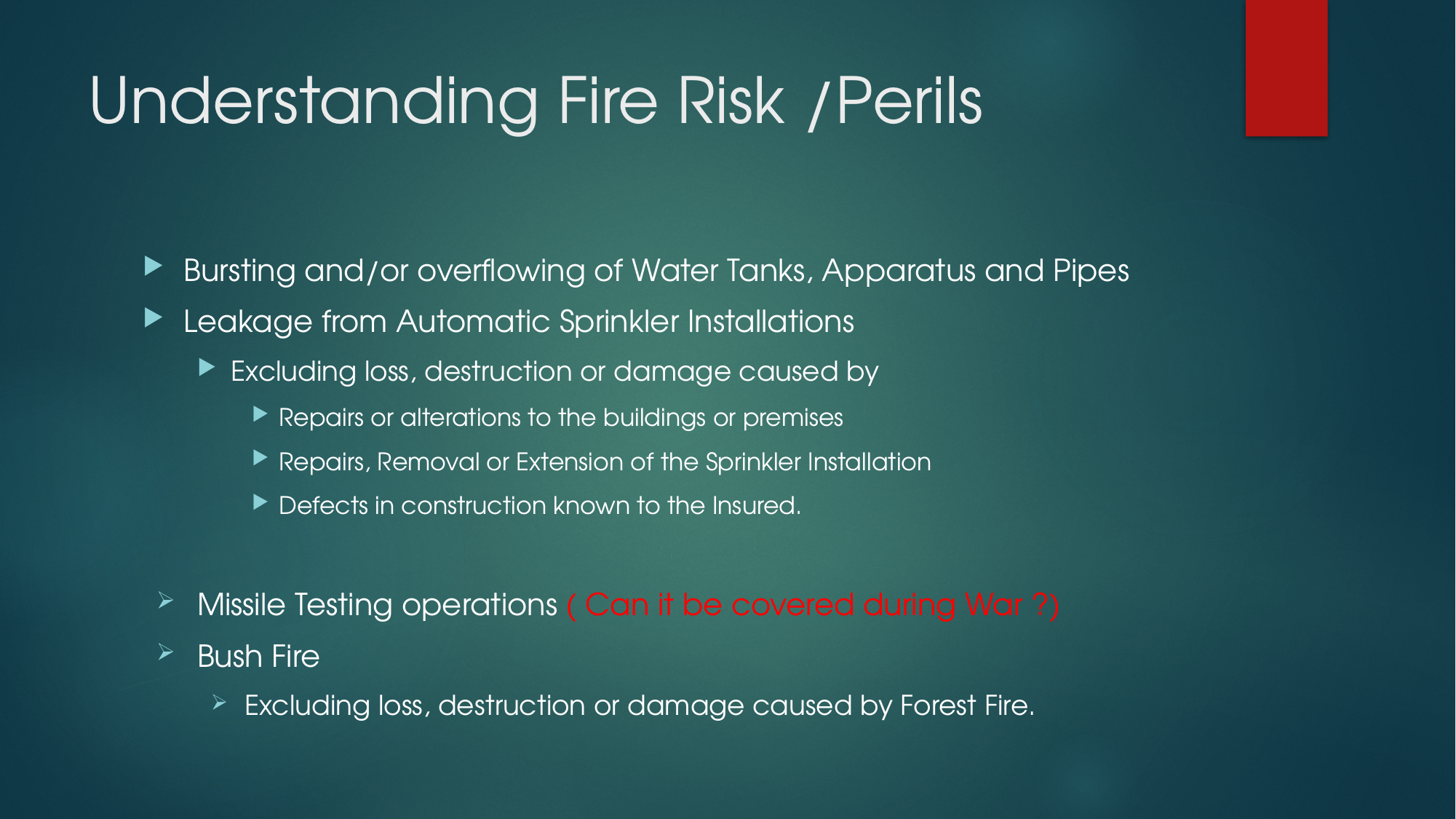

# Understanding Fire Risk /Perils
Bursting and/or overflowing of Water Tanks, Apparatus and Pipes
Leakage from Automatic Sprinkler Installations
Excluding loss, destruction or damage caused by
Repairs or alterations to the buildings or premises
Repairs, Removal or Extension of the Sprinkler Installation
Defects in construction known to the Insured.

Missile Testing operations ( Can it be covered during War ?)
Bush Fire
Excluding loss, destruction or damage caused by Forest Fire.